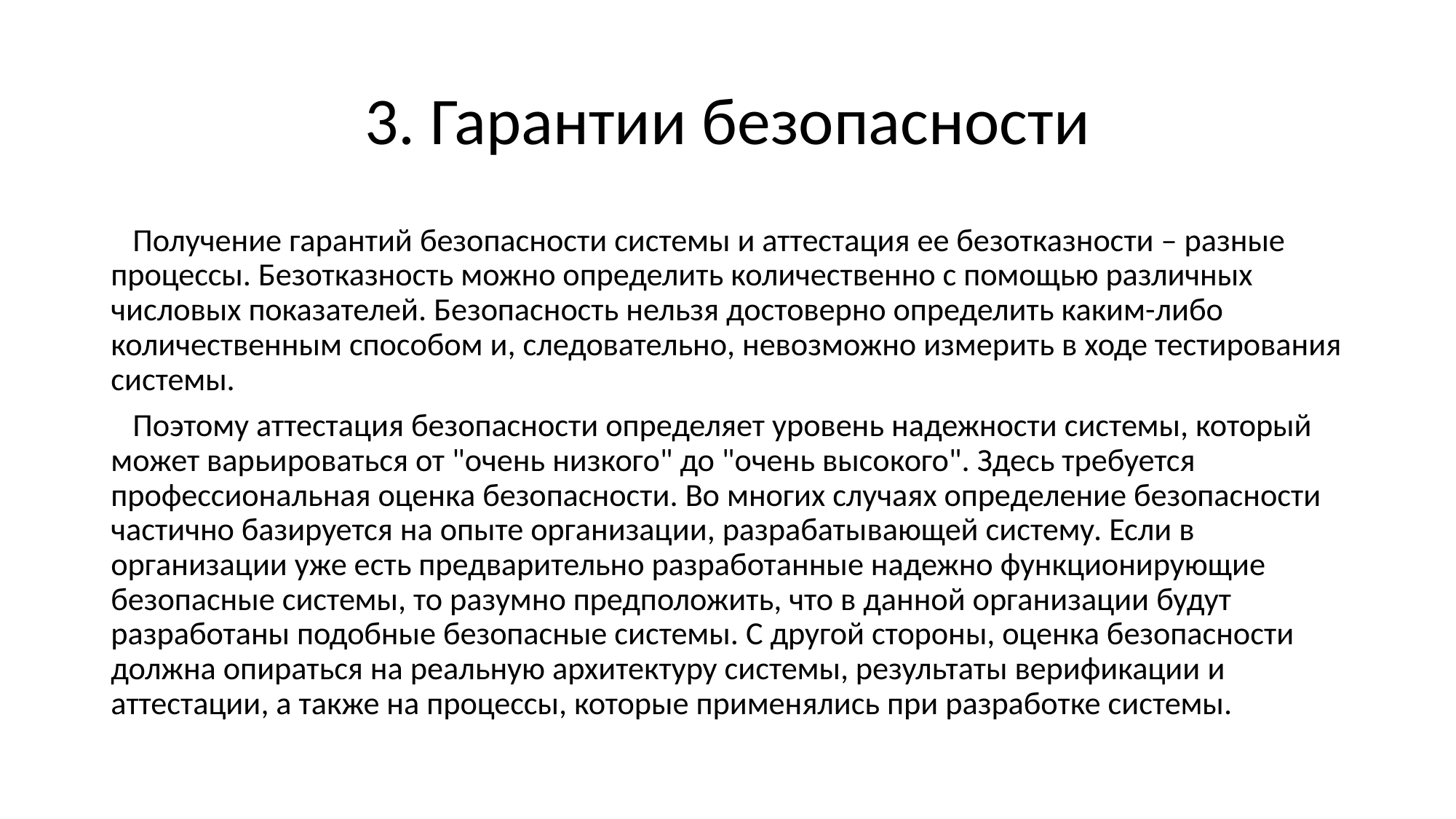

# 3. Гарантии безопасности
   Получение гарантий безопасности системы и аттестация ее безотказности – разные процессы. Безотказность можно определить количественно с помощью различных числовых показателей. Безопасность нельзя достоверно определить каким-либо количественным способом и, следовательно, невозможно измерить в ходе тестирования системы.
   Поэтому аттестация безопасности определяет уровень надежности системы, который может варьироваться от "очень низкого" до "очень высокого". Здесь требуется профессиональная оценка безопасности. Во многих случаях определение безопасности частично базируется на опыте организации, разрабатывающей систему. Если в организации уже есть предварительно разработанные надежно функционирующие безопасные системы, то разумно предположить, что в данной организации будут разработаны подобные безопасные системы. С другой стороны, оценка безопасности должна опираться на реальную архитектуру системы, результаты верификации и аттестации, а также на процессы, которые применялись при разработке системы.